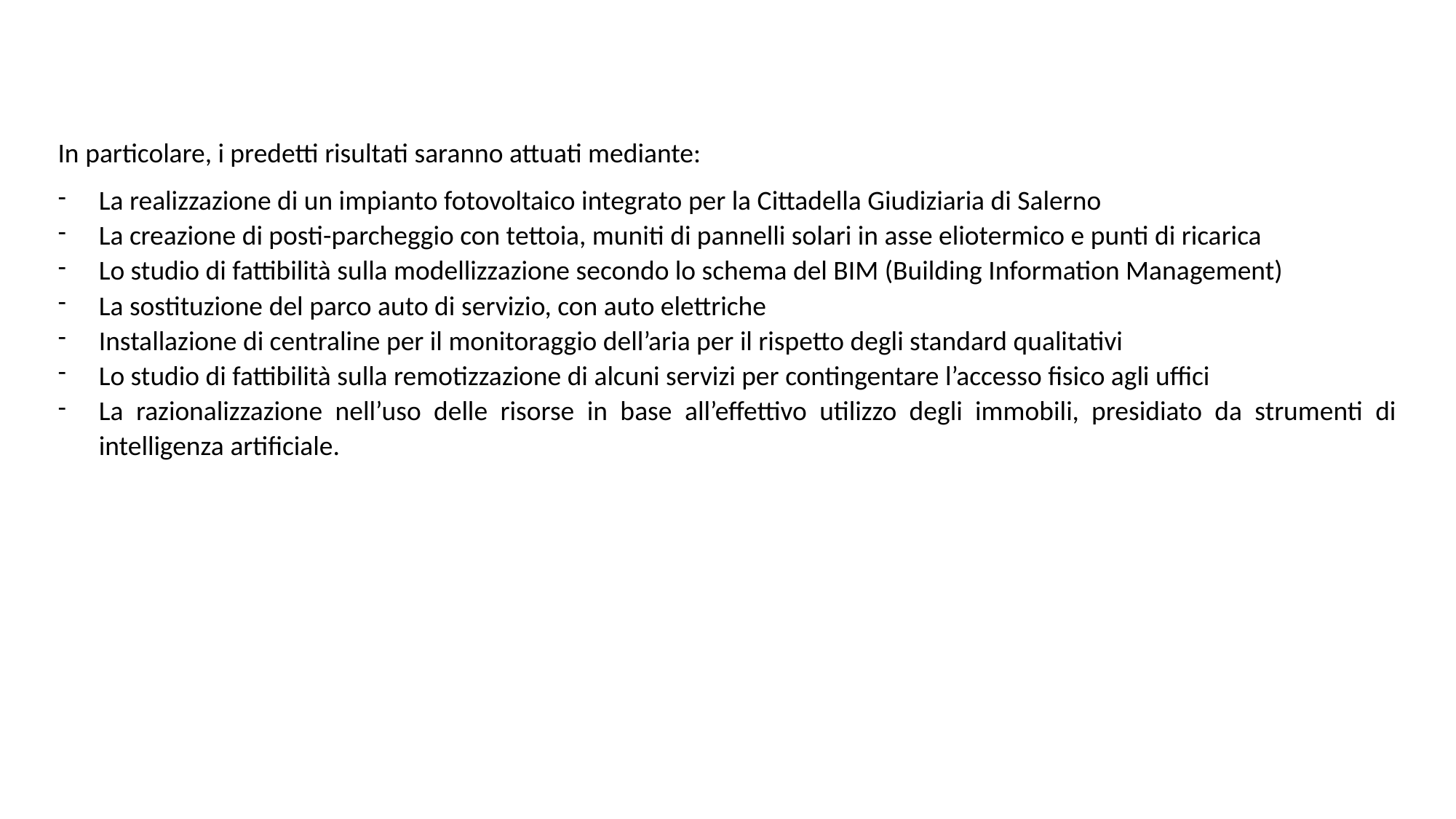

In particolare, i predetti risultati saranno attuati mediante:
La realizzazione di un impianto fotovoltaico integrato per la Cittadella Giudiziaria di Salerno
La creazione di posti-parcheggio con tettoia, muniti di pannelli solari in asse eliotermico e punti di ricarica
Lo studio di fattibilità sulla modellizzazione secondo lo schema del BIM (Building Information Management)
La sostituzione del parco auto di servizio, con auto elettriche
Installazione di centraline per il monitoraggio dell’aria per il rispetto degli standard qualitativi
Lo studio di fattibilità sulla remotizzazione di alcuni servizi per contingentare l’accesso fisico agli uffici
La razionalizzazione nell’uso delle risorse in base all’effettivo utilizzo degli immobili, presidiato da strumenti di intelligenza artificiale.